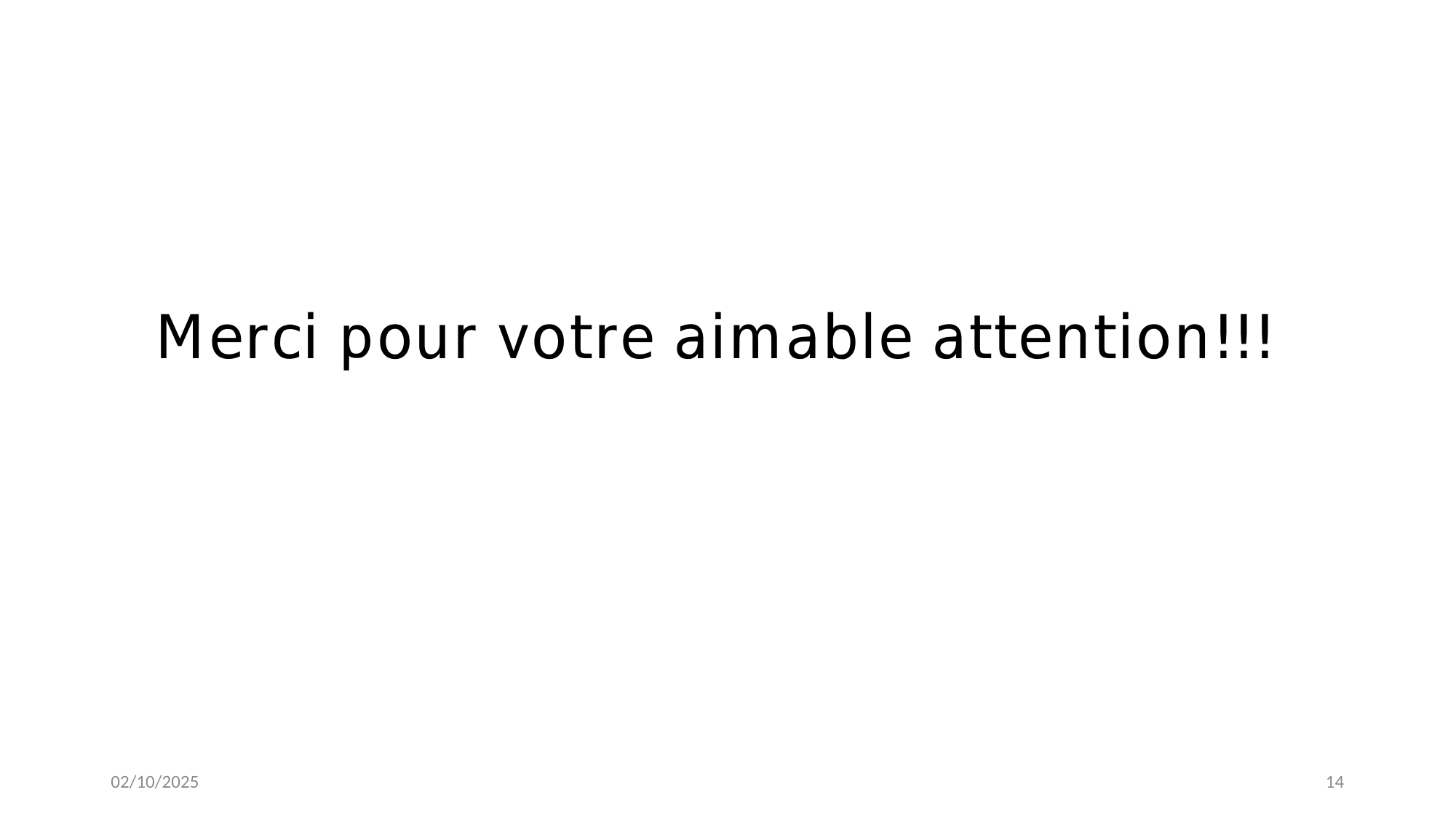

Merci pour votre aimable attention!!!
02/10/2025
14